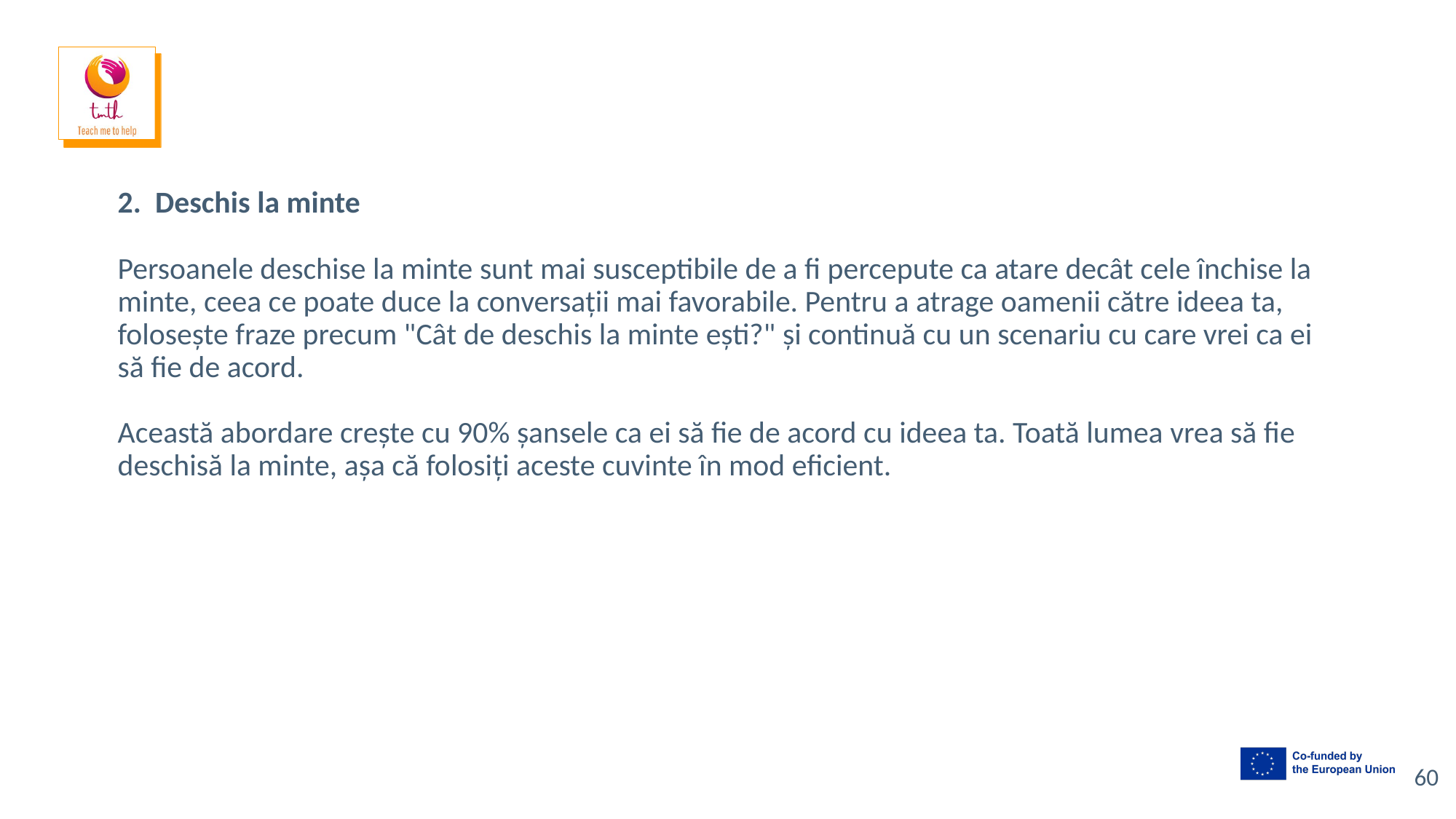

#
2.  Deschis la minte
Persoanele deschise la minte sunt mai susceptibile de a fi percepute ca atare decât cele închise la minte, ceea ce poate duce la conversații mai favorabile. Pentru a atrage oamenii către ideea ta, folosește fraze precum "Cât de deschis la minte ești?" și continuă cu un scenariu cu care vrei ca ei să fie de acord.
Această abordare crește cu 90% șansele ca ei să fie de acord cu ideea ta. Toată lumea vrea să fie deschisă la minte, așa că folosiți aceste cuvinte în mod eficient.
60